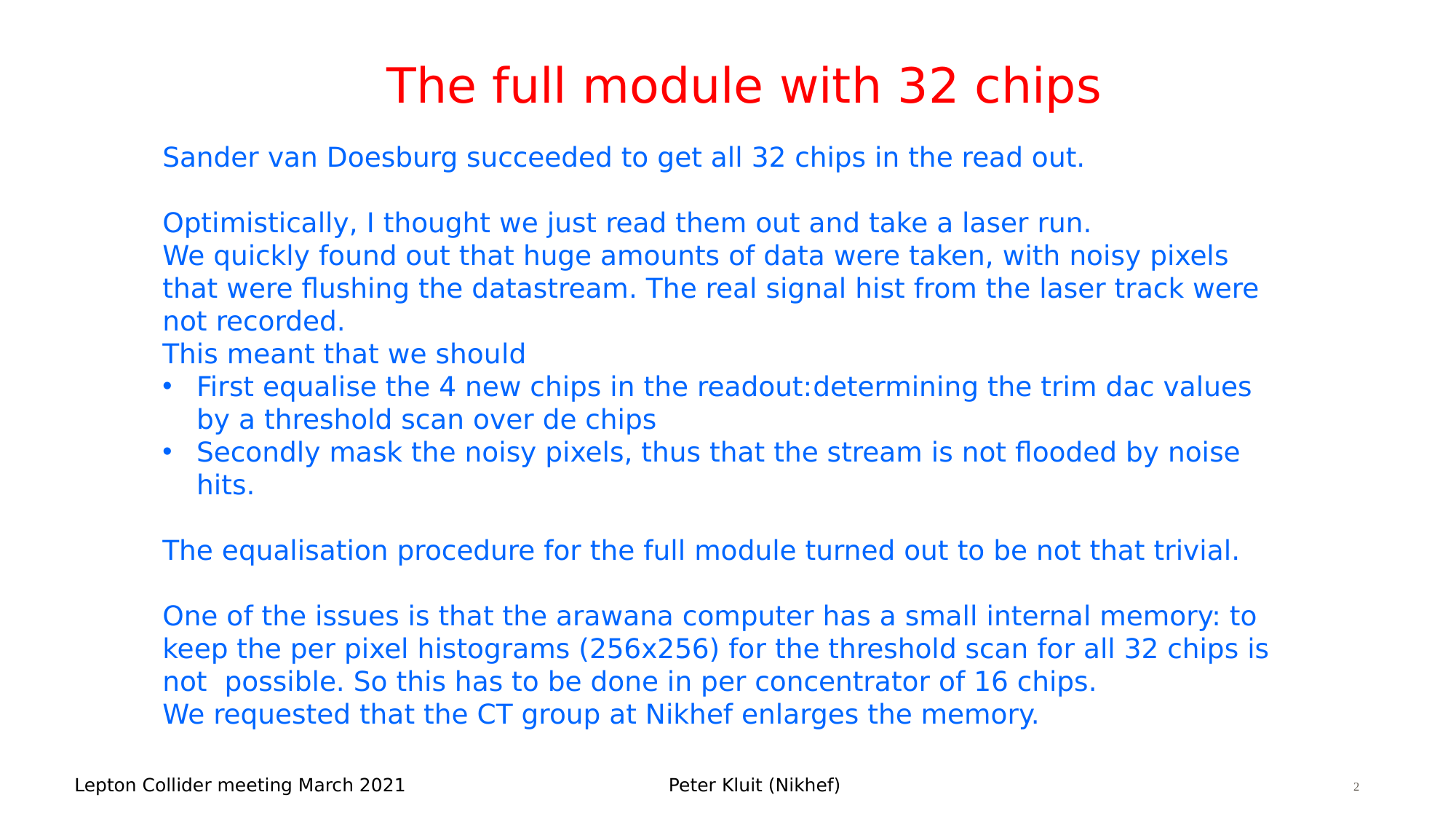

# The full module with 32 chips
Sander van Doesburg succeeded to get all 32 chips in the read out.

Optimistically, I thought we just read them out and take a laser run.
We quickly found out that huge amounts of data were taken, with noisy pixels that were flushing the datastream. The real signal hist from the laser track were not recorded.
This meant that we should
First equalise the 4 new chips in the readout:determining the trim dac values by a threshold scan over de chips
Secondly mask the noisy pixels, thus that the stream is not flooded by noise hits.

The equalisation procedure for the full module turned out to be not that trivial.

One of the issues is that the arawana computer has a small internal memory: to keep the per pixel histograms (256x256) for the threshold scan for all 32 chips is not  possible. So this has to be done in per concentrator of 16 chips.
We requested that the CT group at Nikhef enlarges the memory.